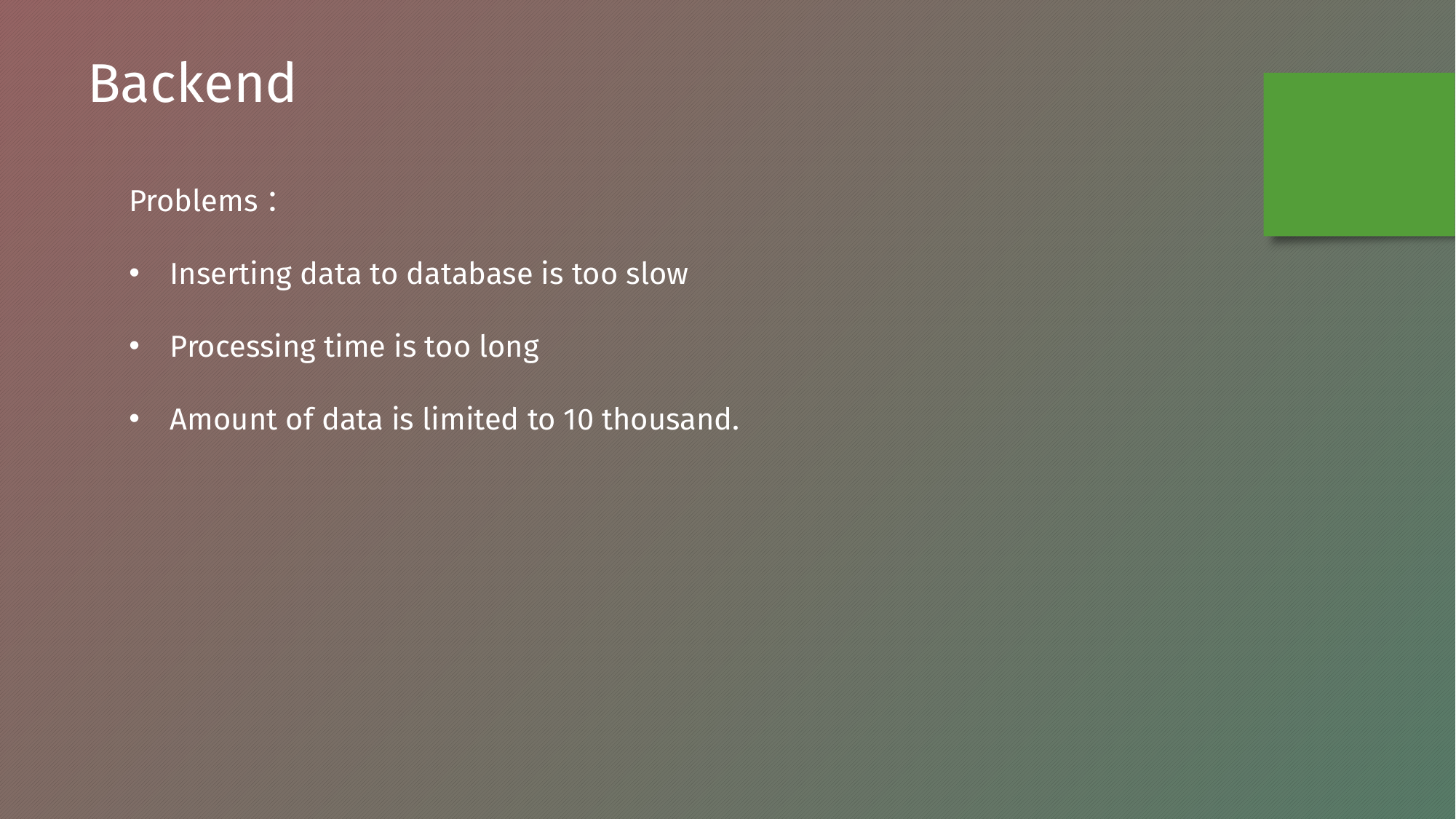

Backend
Problems：

Inserting data to database is too slow

Processing time is too long

Amount of data is limited to 10 thousand.